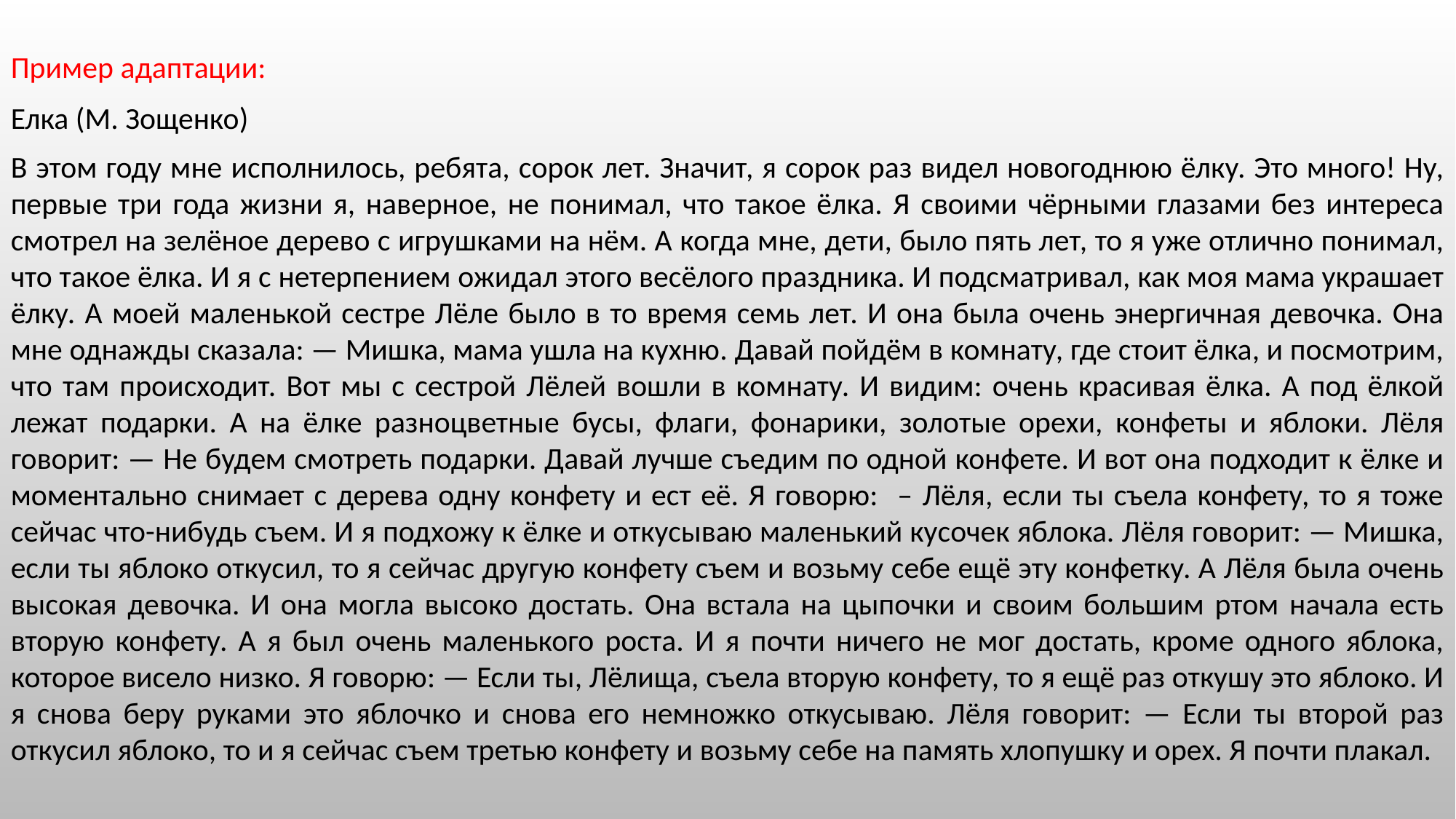

Пример адаптации:
Елка (М. Зощенко)
В этом году мне исполнилось, ребята, сорок лет. Значит, я сорок раз видел новогоднюю ёлку. Это много! Ну, первые три года жизни я, наверное, не понимал, что такое ёлка. Я своими чёрными глазами без интереса смотрел на зелёное дерево с игрушками на нём. А когда мне, дети, было пять лет, то я уже отлично понимал, что такое ёлка. И я с нетерпением ожидал этого весёлого праздника. И подсматривал, как моя мама украшает ёлку. А моей маленькой сестре Лёле было в то время семь лет. И она была очень энергичная девочка. Она мне однажды сказала: — Мишка, мама ушла на кухню. Давай пойдём в комнату, где стоит ёлка, и посмотрим, что там происходит. Вот мы с сестрой Лёлей вошли в комнату. И видим: очень красивая ёлка. А под ёлкой лежат подарки. А на ёлке разноцветные бусы, флаги, фонарики, золотые орехи, конфеты и яблоки. Лёля говорит: — Не будем смотреть подарки. Давай лучше съедим по одной конфете. И вот она подходит к ёлке и моментально снимает с дерева одну конфету и ест её. Я говорю:  – Лёля, если ты съела конфету, то я тоже сейчас что-нибудь съем. И я подхожу к ёлке и откусываю маленький кусочек яблока. Лёля говорит: — Мишка, если ты яблоко откусил, то я сейчас другую конфету съем и возьму себе ещё эту конфетку. А Лёля была очень высокая девочка. И она могла высоко достать. Она встала на цыпочки и своим большим ртом начала есть вторую конфету. А я был очень маленького роста. И я почти ничего не мог достать, кроме одного яблока, которое висело низко. Я говорю: — Если ты, Лёлища, съела вторую конфету, то я ещё раз откушу это яблоко. И я снова беру руками это яблочко и снова его немножко откусываю. Лёля говорит: — Если ты второй раз откусил яблоко, то и я сейчас съем третью конфету и возьму себе на память хлопушку и орех. Я почти плакал.